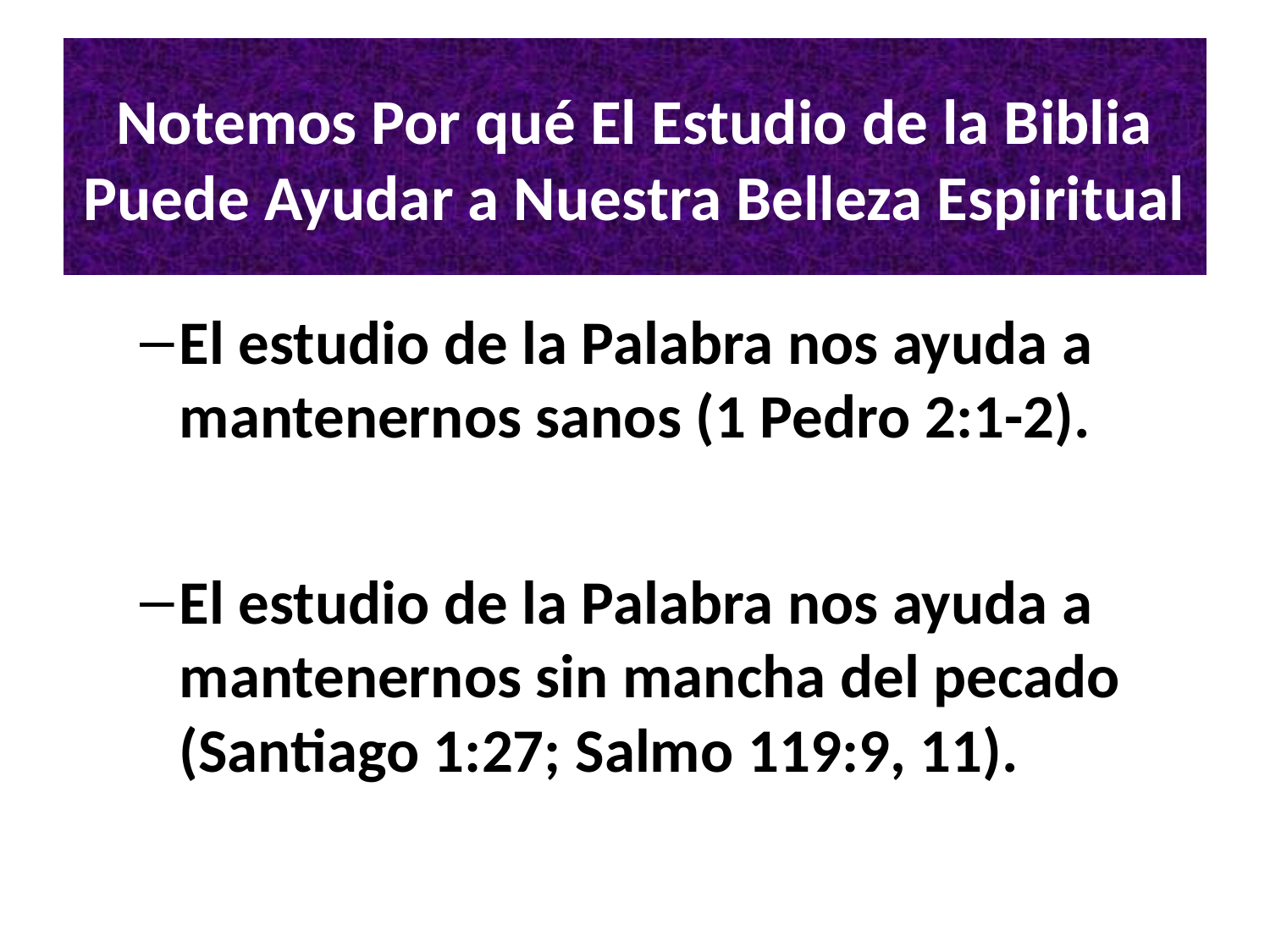

# Notemos Por qué El Estudio de la Biblia Puede Ayudar a Nuestra Belleza Espiritual
El estudio de la Palabra nos ayuda a mantenernos sanos (1 Pedro 2:1-2).

El estudio de la Palabra nos ayuda a mantenernos sin mancha del pecado (Santiago 1:27; Salmo 119:9, 11).